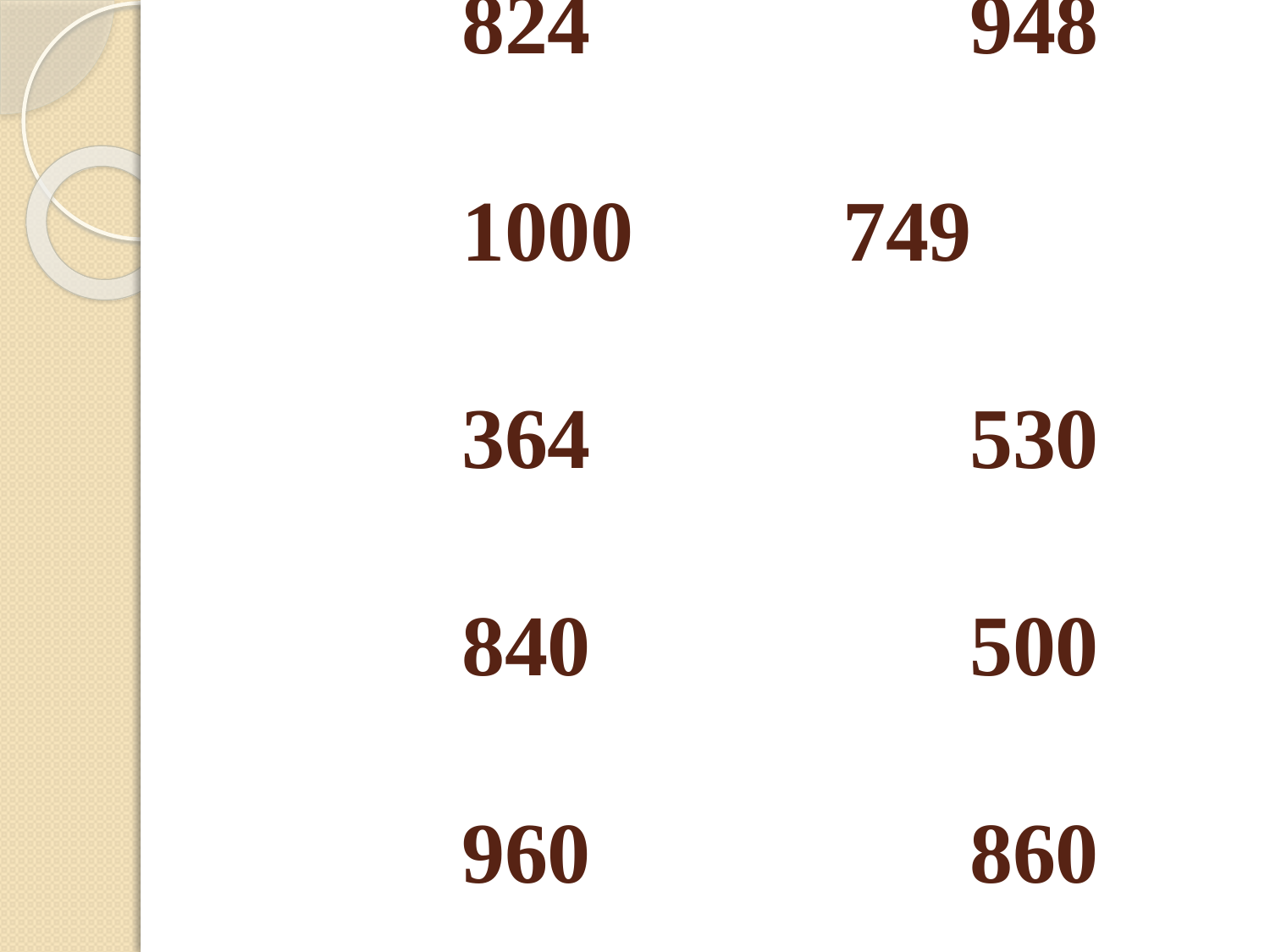

824			948

		1000		749

		364			530

		840			500

		960			860